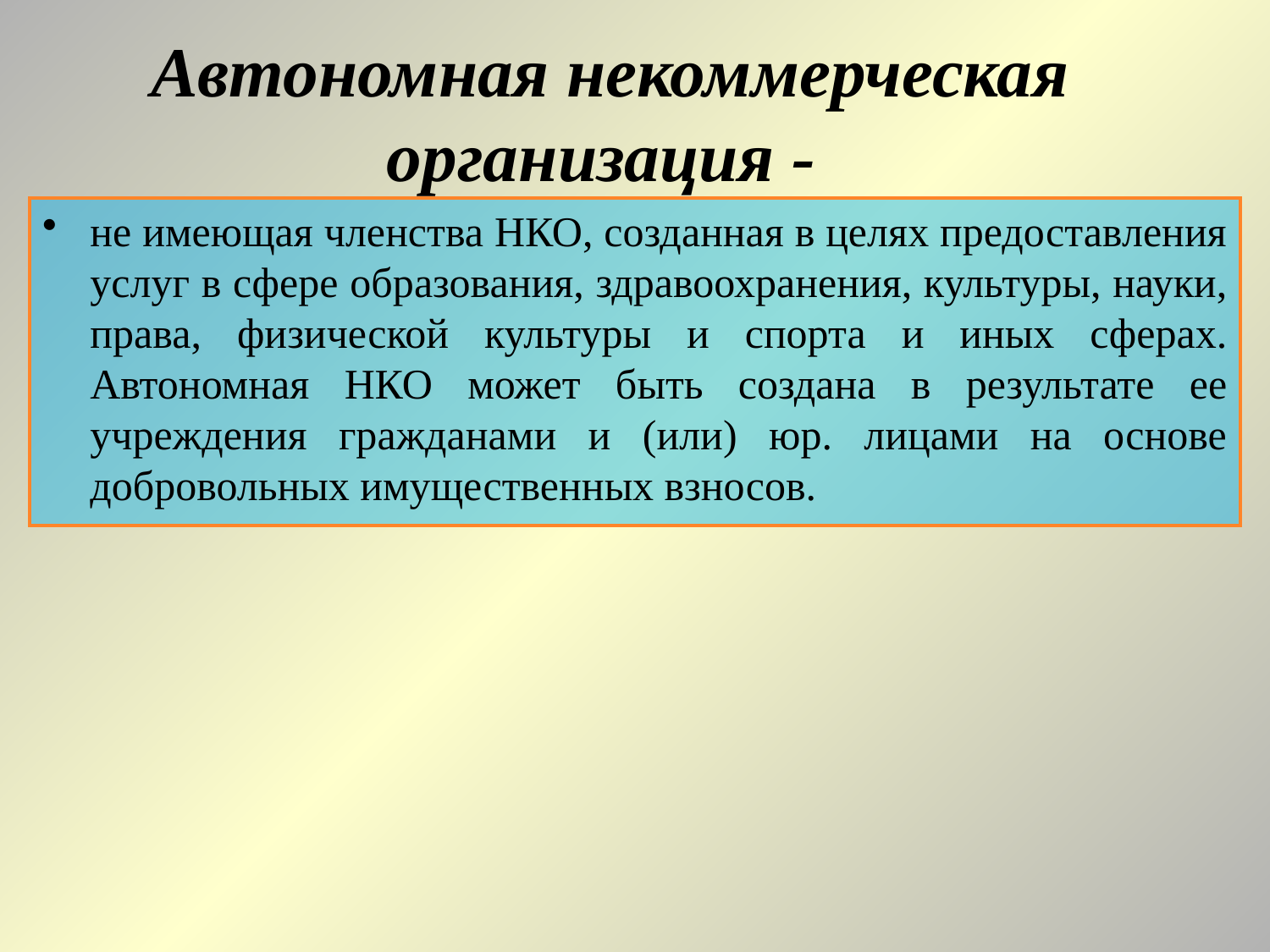

# Автономная некоммерческая организация -
не имеющая членства НКО, созданная в целях предоставления услуг в сфере образования, здравоохранения, культуры, науки, права, физической культуры и спорта и иных сферах. Автономная НКО может быть создана в результате ее учреждения гражданами и (или) юр. лицами на основе добровольных имущественных взносов.